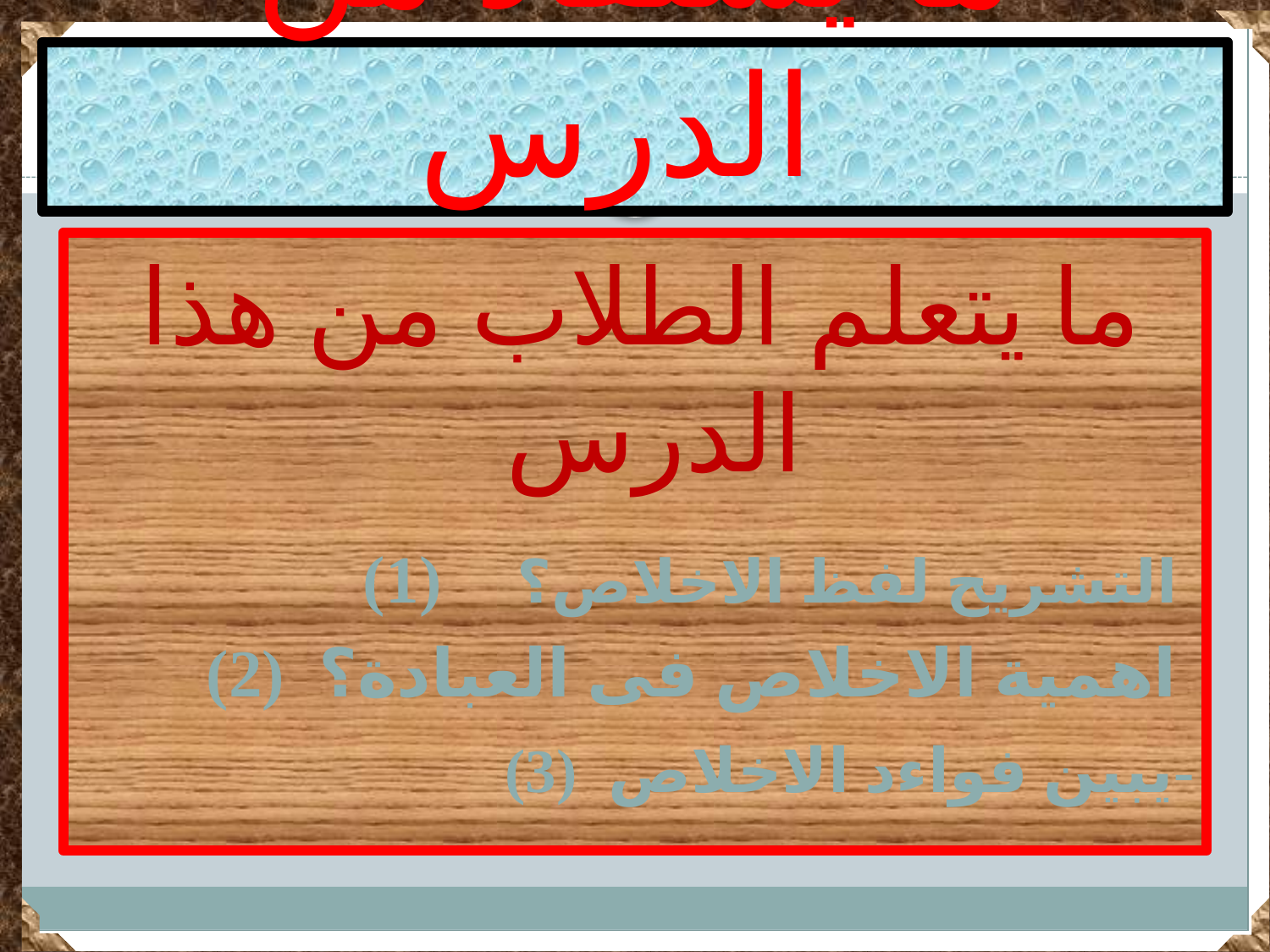

# ما يستفاد من الدرس
 ما يتعلم الطلاب من هذا الدرس

التشريح لفظ الاخلاص؟     (1)
    (2)  اهمية الاخلاص فى العبادة؟
             (3)  يبين فواءد الاخلاص-